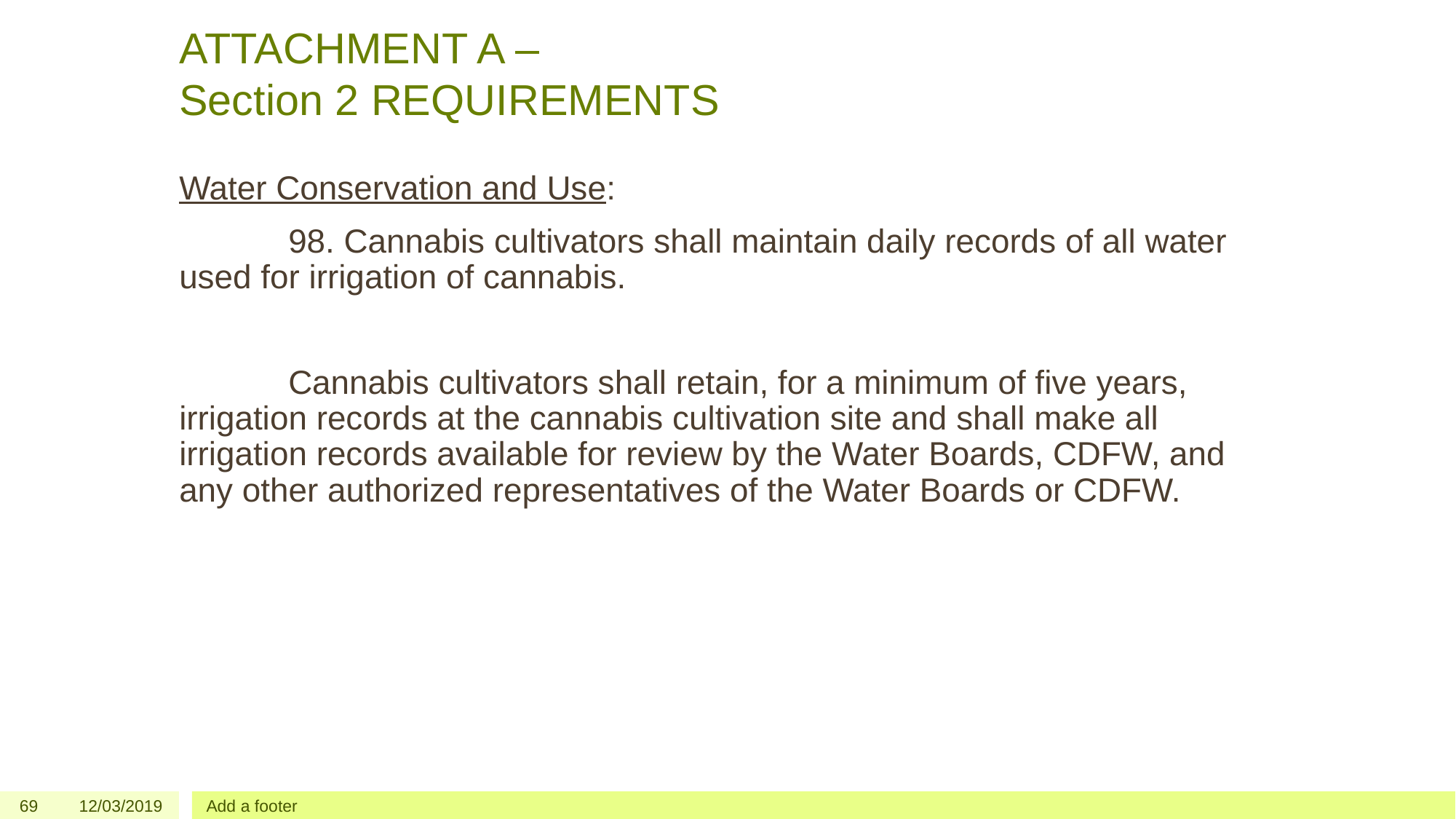

# ATTACHMENT A – Section 2 REQUIREMENTS
Water Conservation and Use:
	98. Cannabis cultivators shall maintain daily records of all water used for irrigation of cannabis.

	Cannabis cultivators shall retain, for a minimum of five years, irrigation records at the cannabis cultivation site and shall make all irrigation records available for review by the Water Boards, CDFW, and any other authorized representatives of the Water Boards or CDFW.
69
12/03/2019
Add a footer